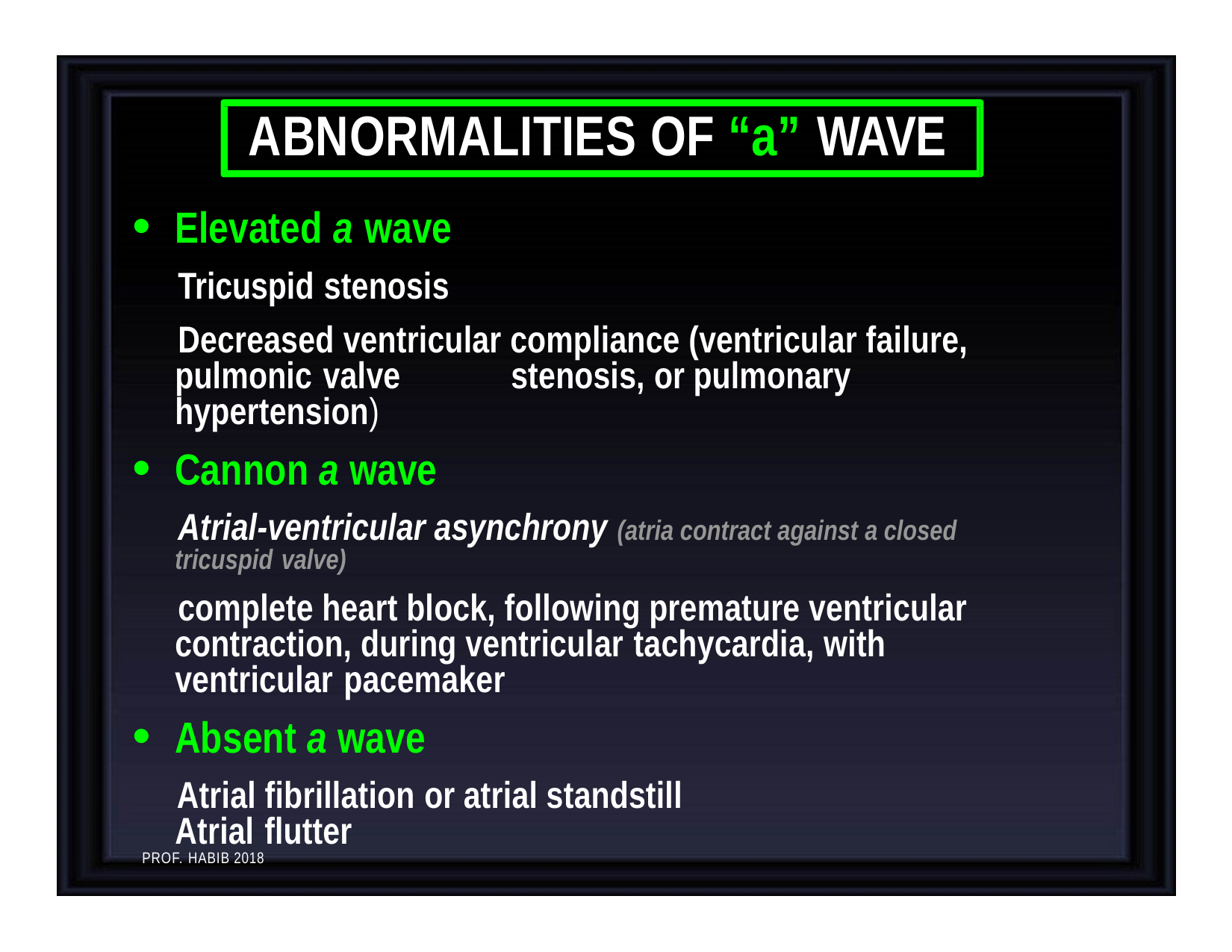

# ABNORMALITIES OF “a” WAVE

Elevated a wave
Tricuspid stenosis
Decreased ventricular compliance (ventricular failure,  pulmonic valve	stenosis, or pulmonary hypertension)
Cannon a wave
Atrial-ventricular asynchrony (atria contract against a closed  tricuspid valve)
complete heart block, following premature ventricular  contraction, during ventricular tachycardia, with  ventricular pacemaker
Absent a wave
Atrial fibrillation or atrial standstill  Atrial flutter
PROF. HABIB 2018